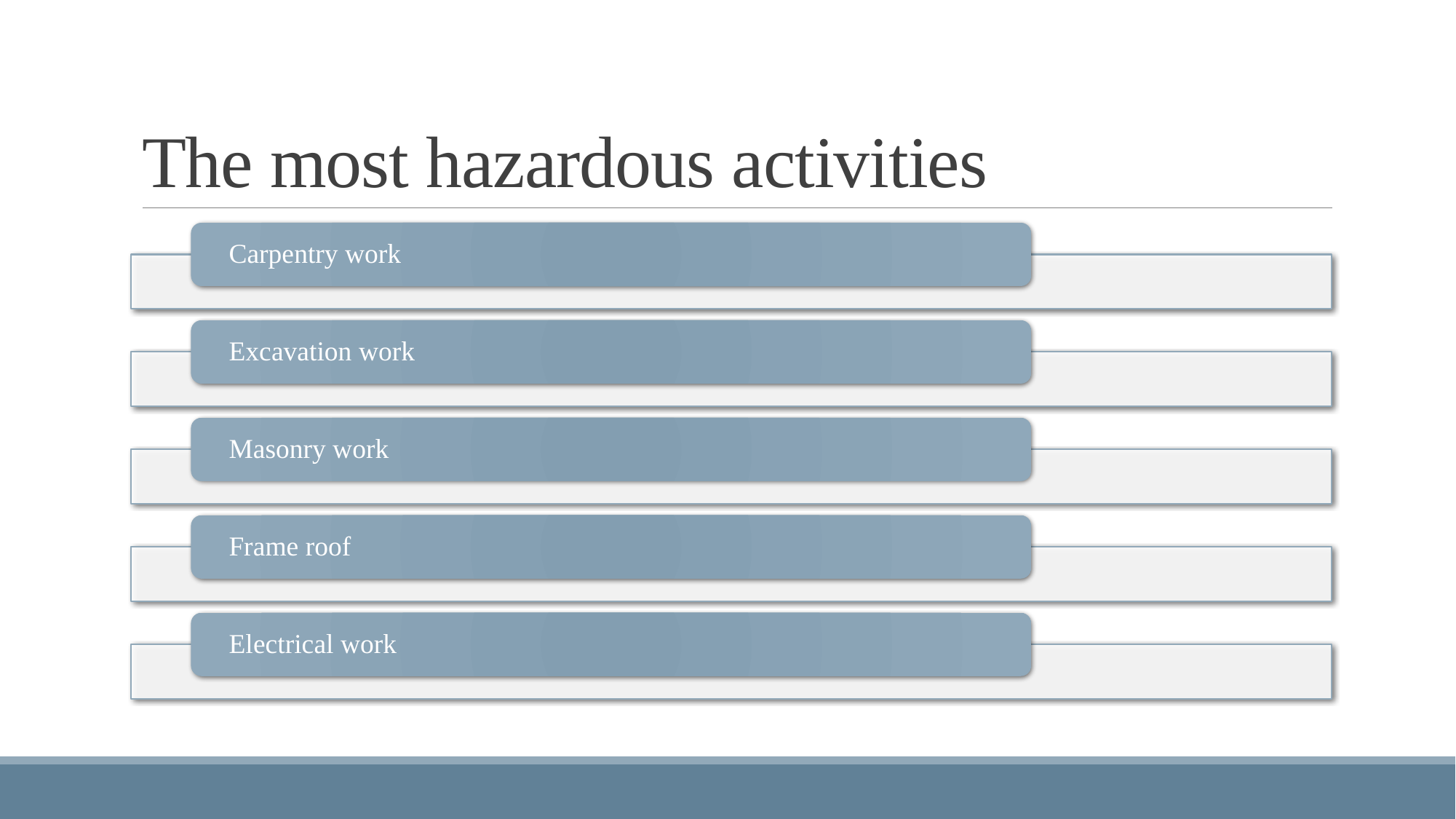

# The most hazardous activities
Carpentry work
Excavation work
Masonry work
Frame roof
Electrical work